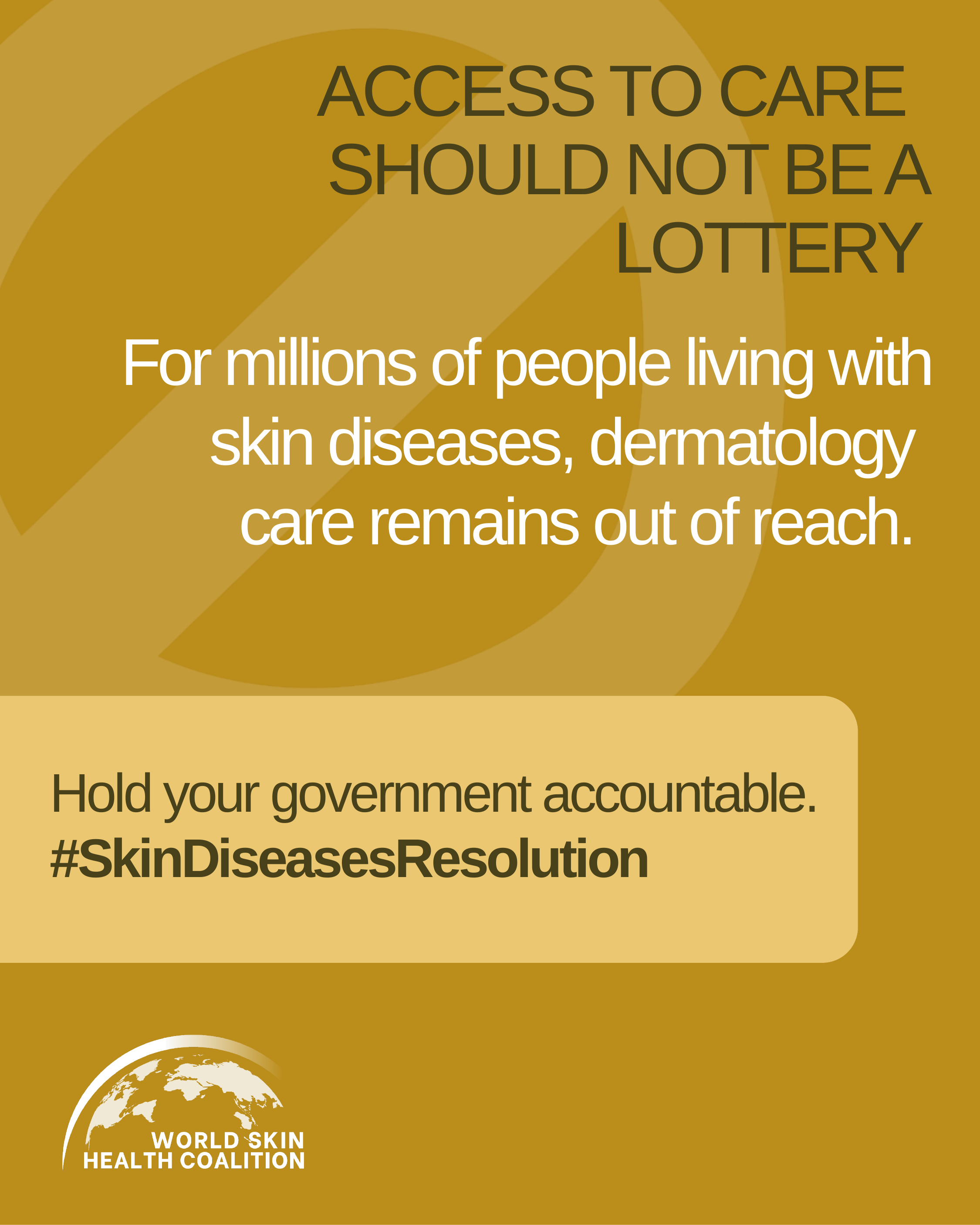

ACCESS TO CARE
SHOULD NOT BE A LOTTERY
For millions of people living with skin diseases, dermatology
care remains out of reach.
Hold your government accountable. #SkinDiseasesResolution
Insert your logo